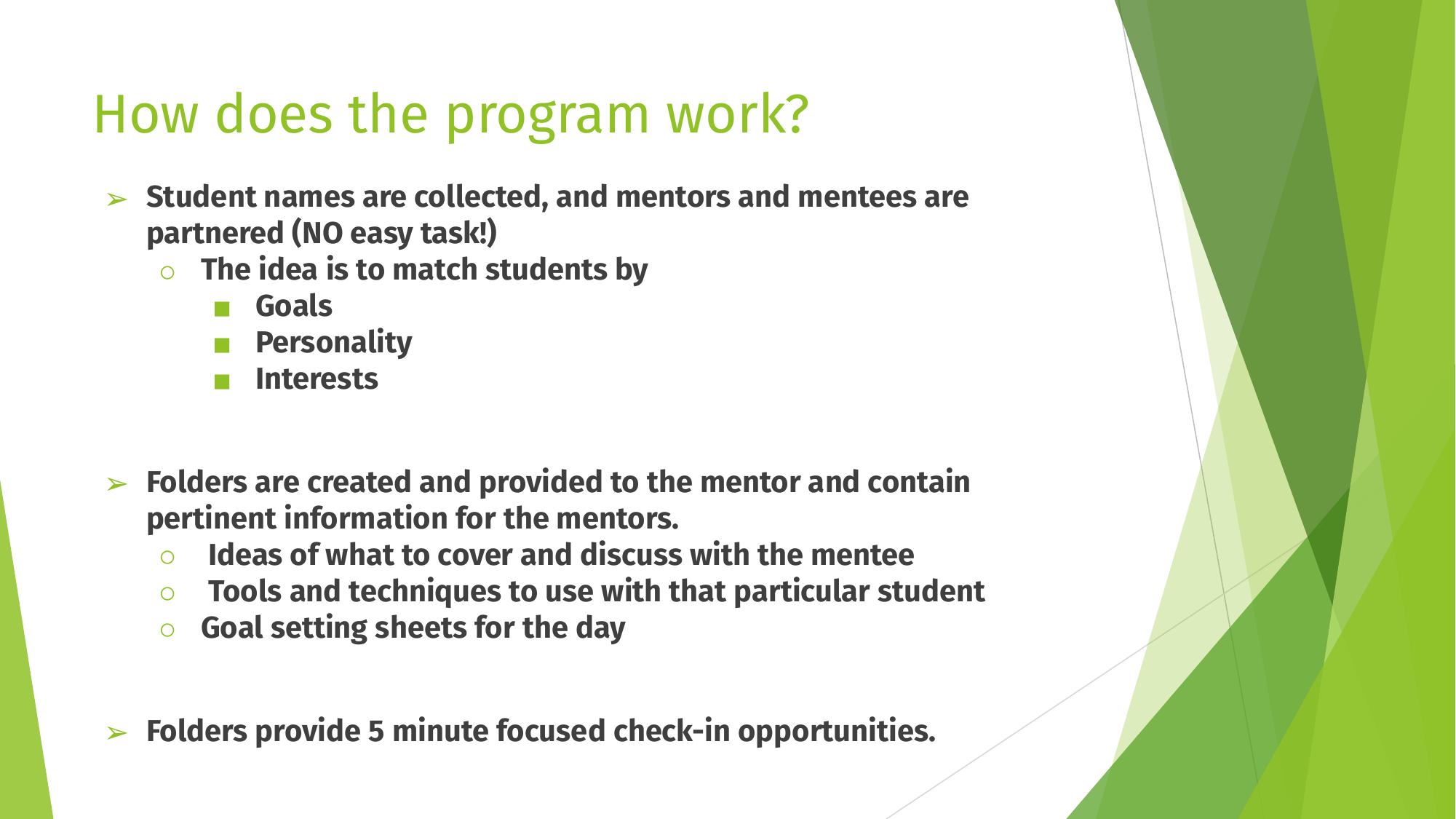

# How does the program work?
Student names are collected, and mentors and mentees are partnered (NO easy task!)
The idea is to match students by
Goals
Personality
Interests

Folders are created and provided to the mentor and contain pertinent information for the mentors.
 Ideas of what to cover and discuss with the mentee
 Tools and techniques to use with that particular student
Goal setting sheets for the day

Folders provide 5 minute focused check-in opportunities.